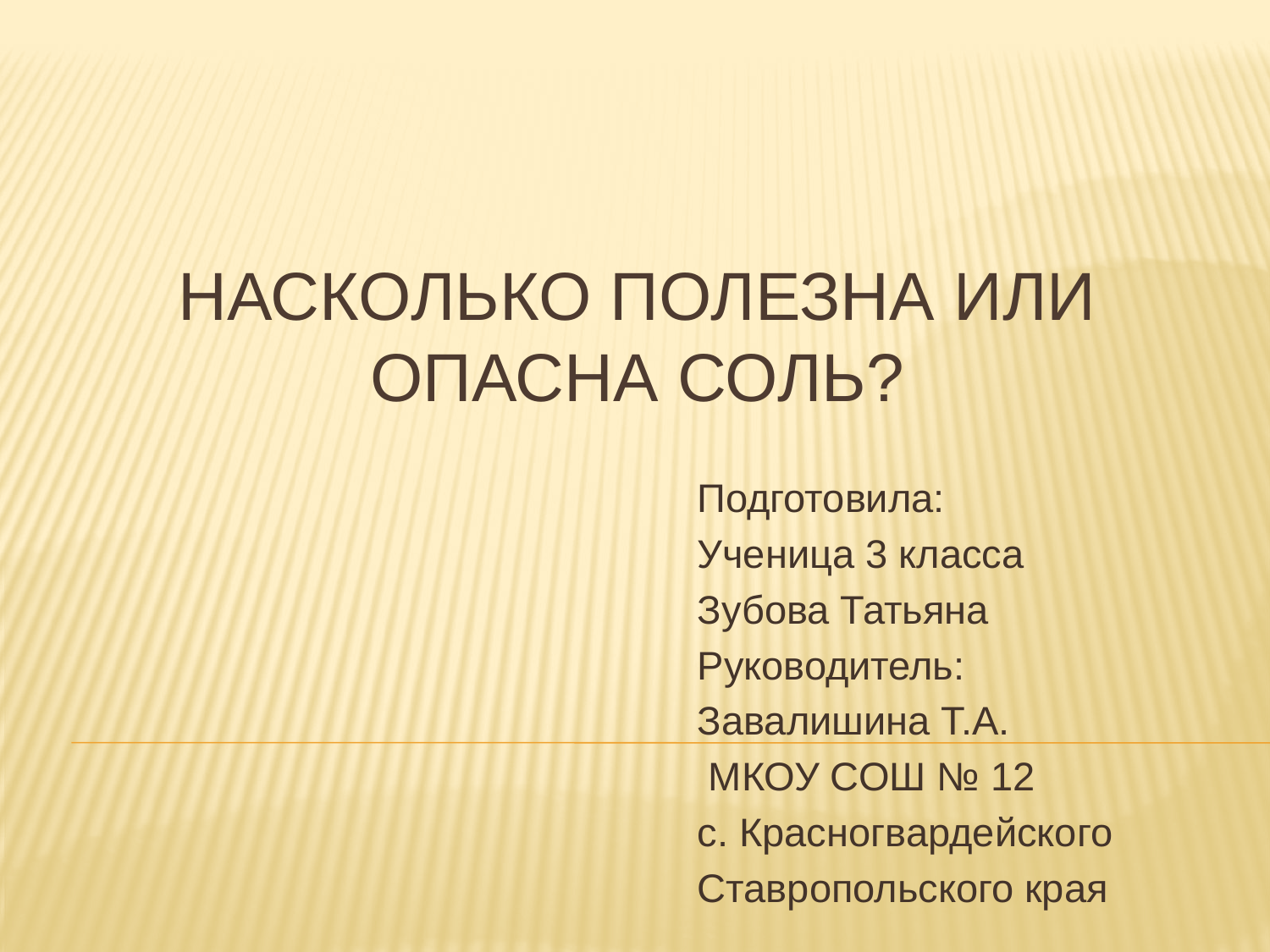

# Насколько полезна или опасна соль?
Подготовила:
Ученица 3 класса
Зубова Татьяна
Руководитель:
Завалишина Т.А.
 МКОУ СОШ № 12
с. Красногвардейского
Ставропольского края